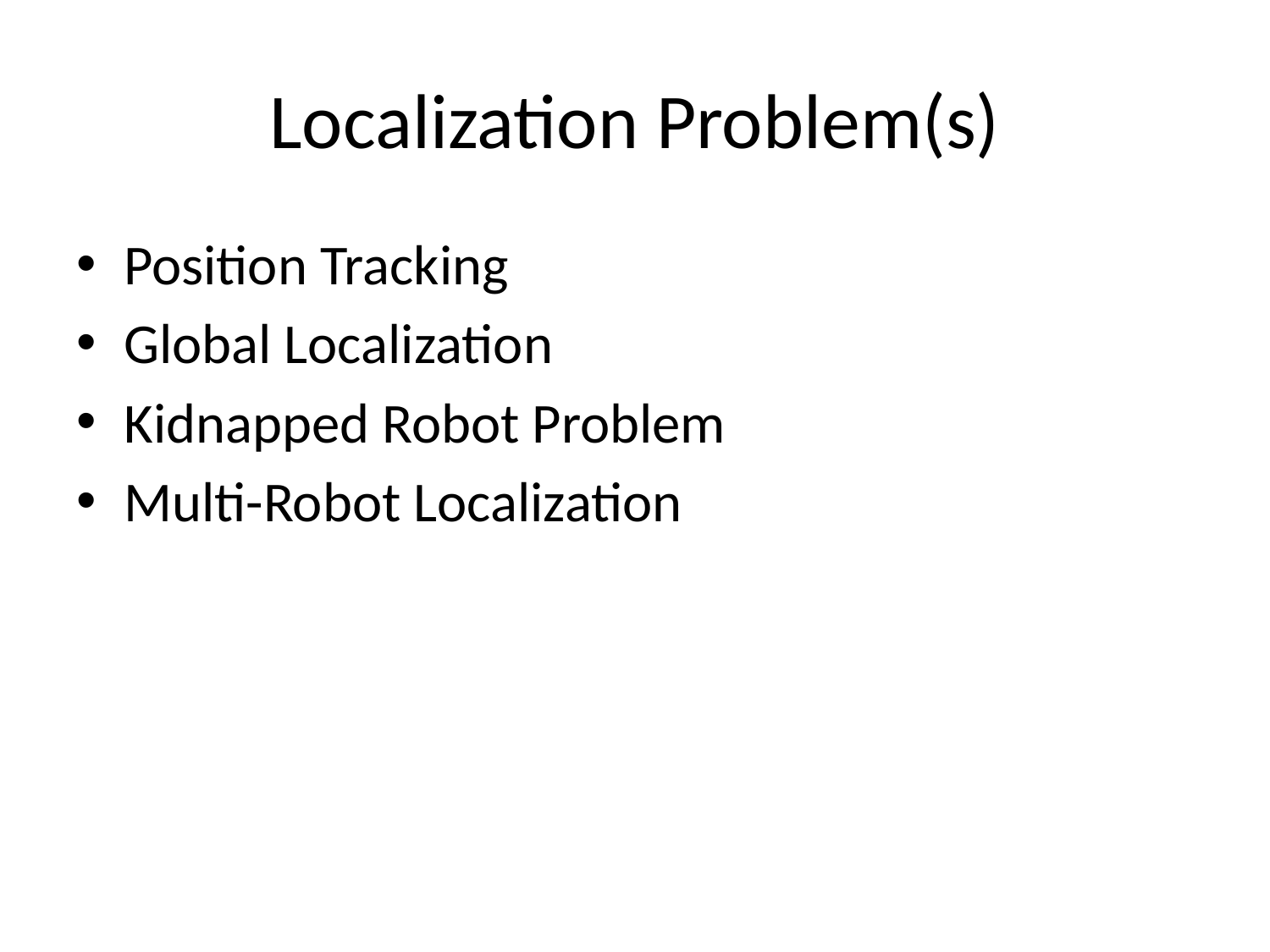

# Localization Problem(s)
Position Tracking
Global Localization
Kidnapped Robot Problem
Multi-Robot Localization